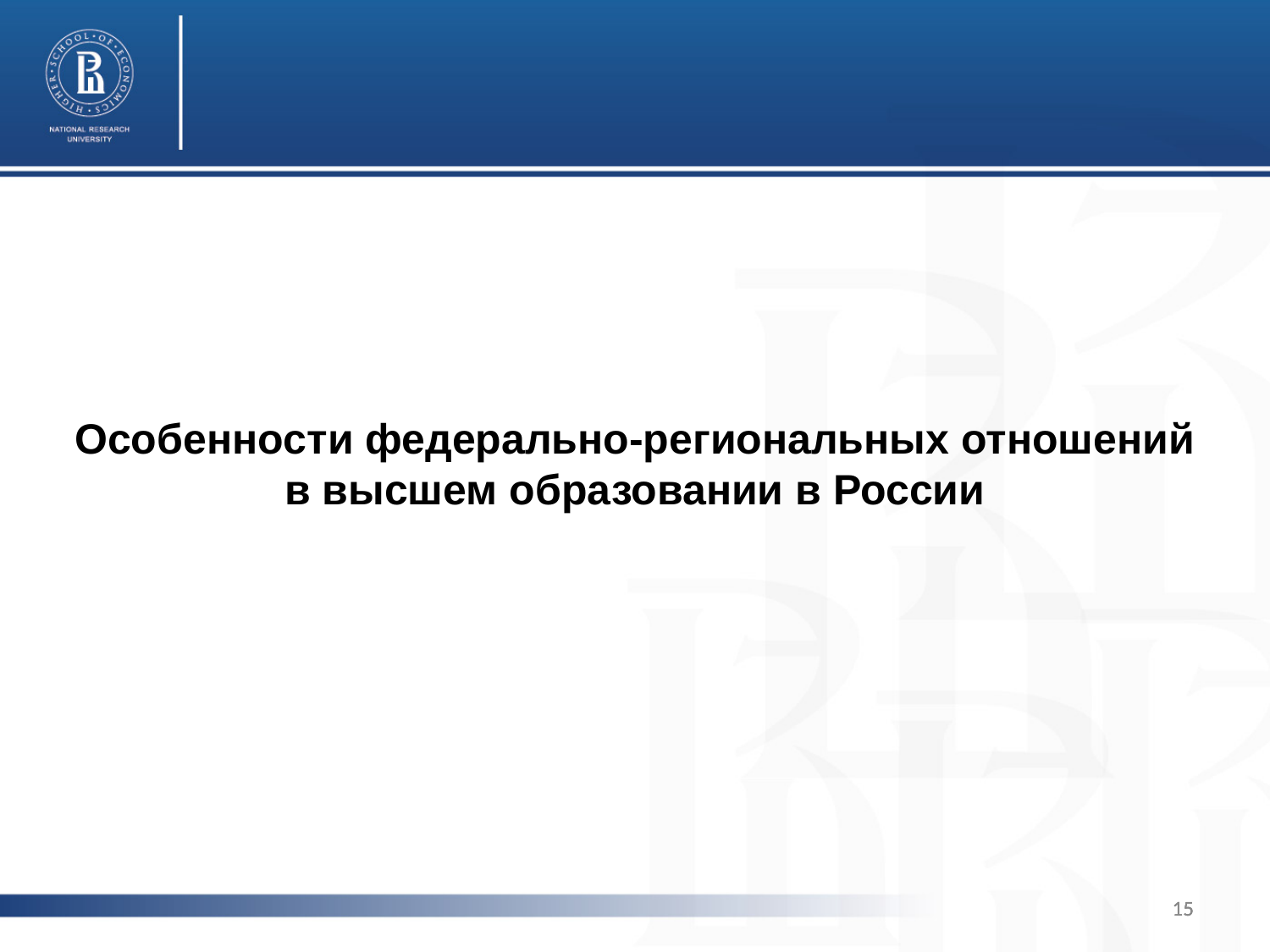

Особенности федерально-региональных отношений в высшем образовании в России
15
15
15